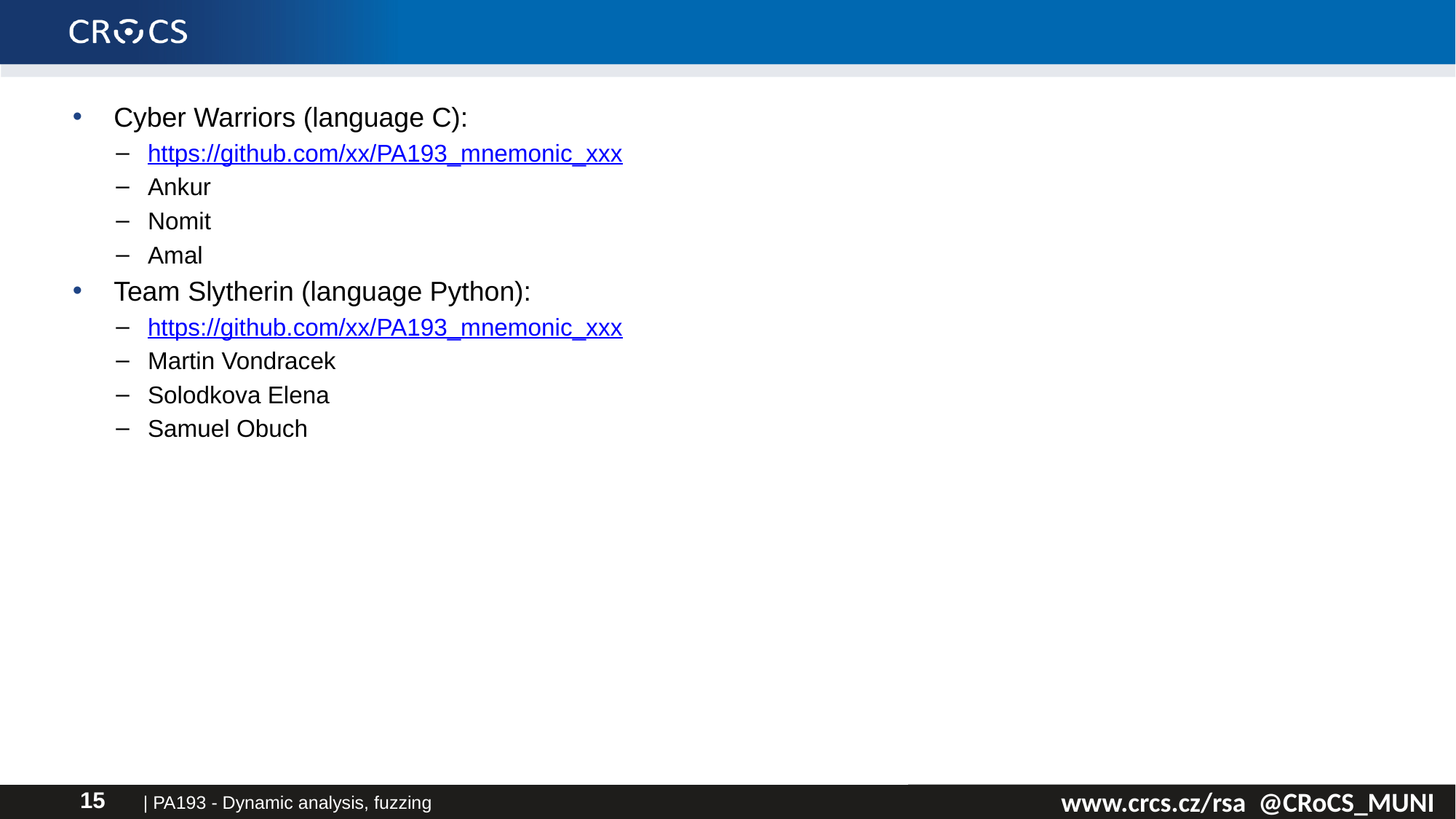

Cyber Warriors (language C):
https://github.com/xx/PA193_mnemonic_xxx
Ankur
Nomit
Amal
Team Slytherin (language Python):
https://github.com/xx/PA193_mnemonic_xxx
Martin Vondracek
Solodkova Elena
Samuel Obuch

| PA193 - Dynamic analysis, fuzzing
15